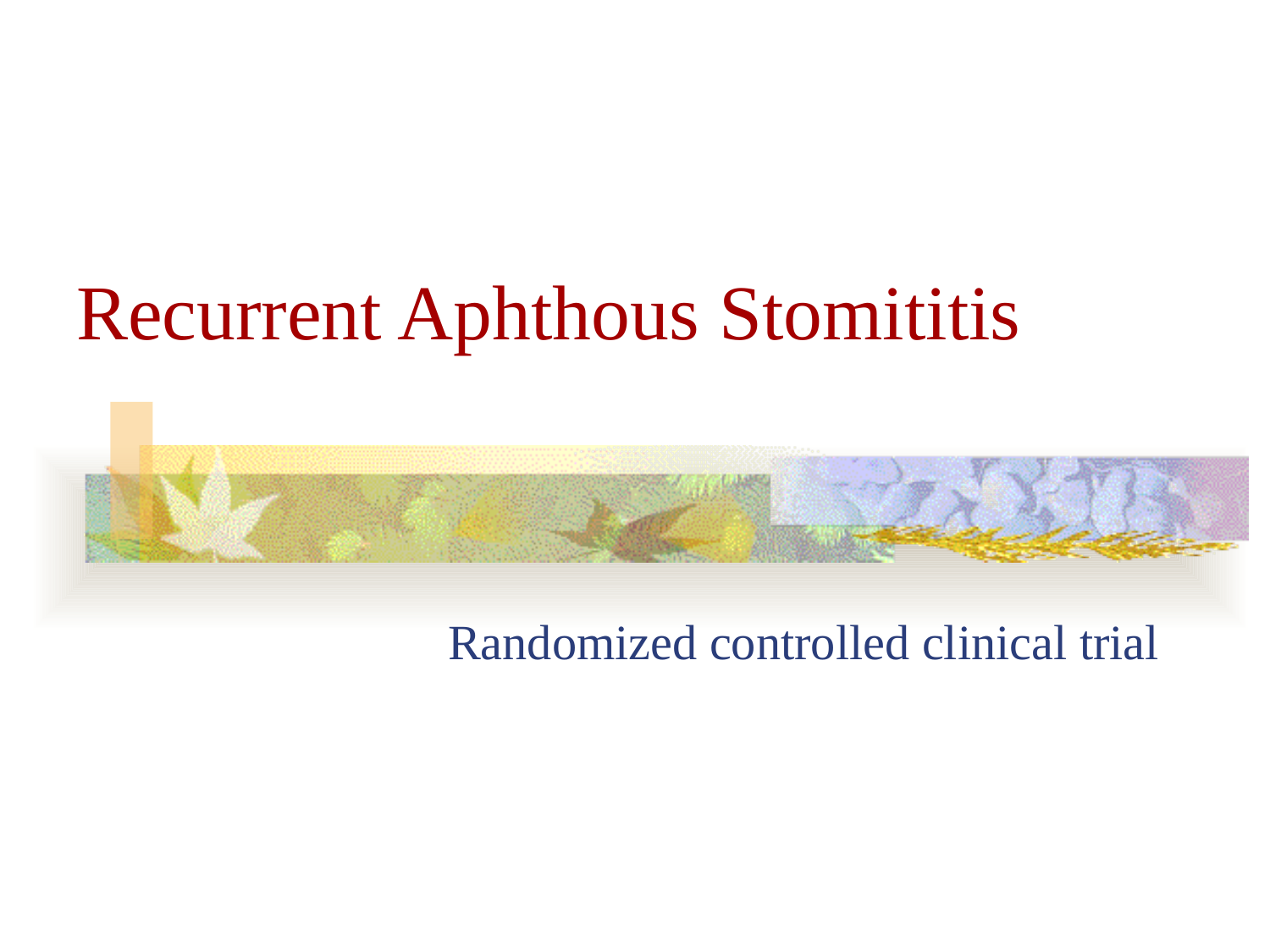

Recurrent Aphthous Stomititis
Randomized controlled clinical trial